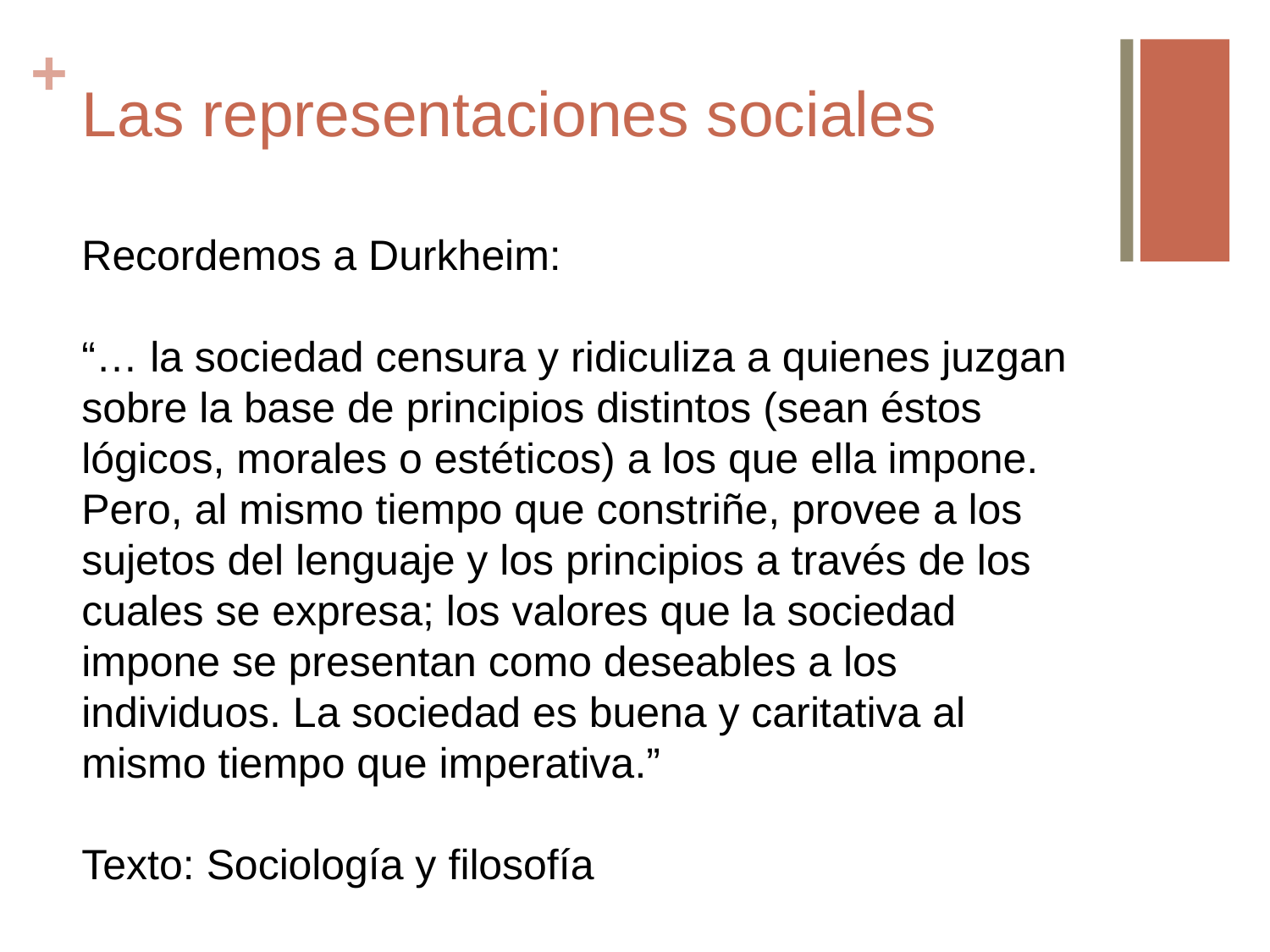

# Las representaciones sociales

Recordemos a Durkheim:

“… la sociedad censura y ridiculiza a quienes juzgan sobre la base de principios distintos (sean éstos lógicos, morales o estéticos) a los que ella impone. Pero, al mismo tiempo que constriñe, provee a los sujetos del lenguaje y los principios a través de los cuales se expresa; los valores que la sociedad impone se presentan como deseables a los individuos. La sociedad es buena y caritativa al mismo tiempo que imperativa.”

Texto: Sociología y filosofía